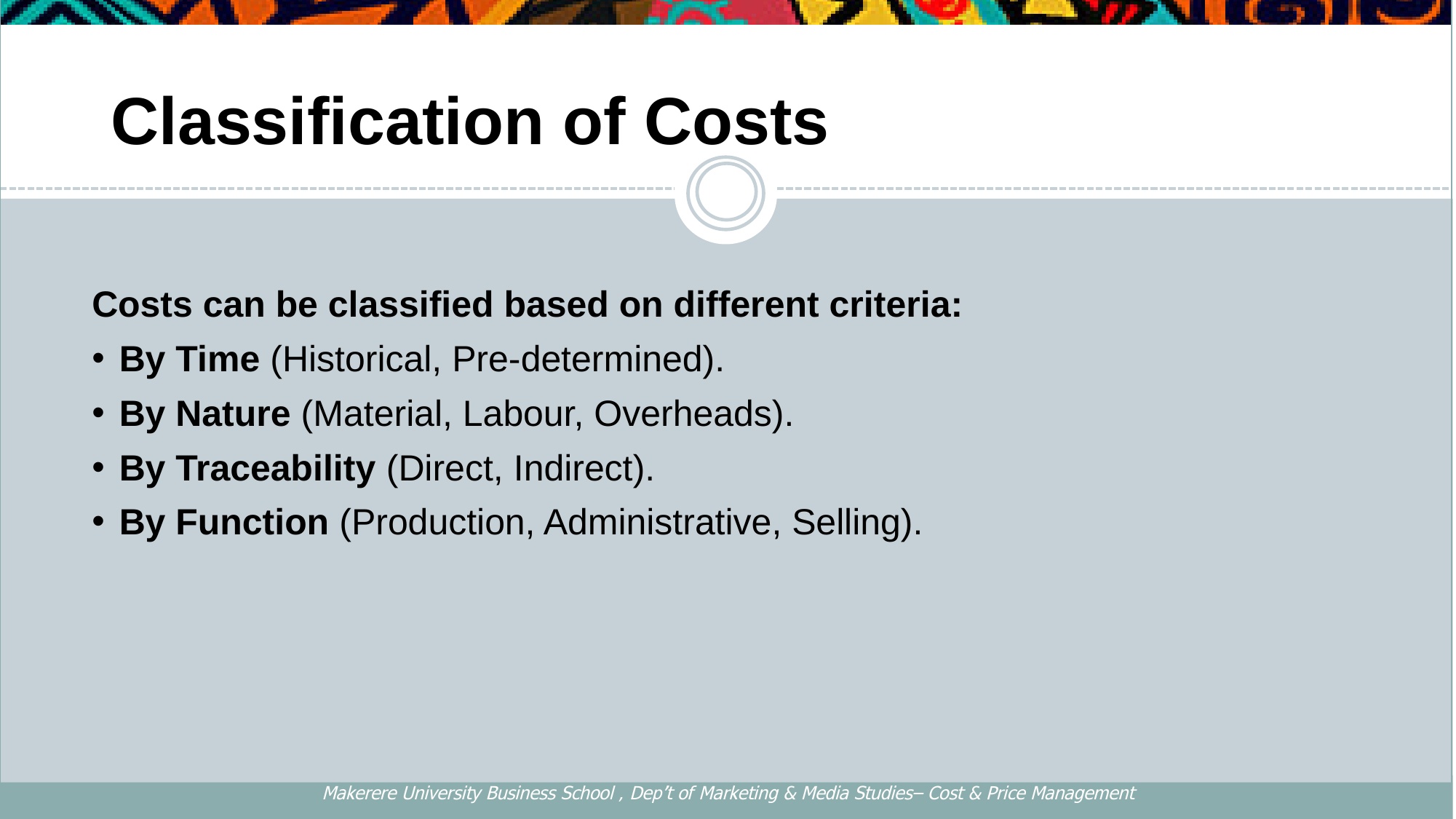

# Classification of Costs
Costs can be classified based on different criteria:
By Time (Historical, Pre-determined).
By Nature (Material, Labour, Overheads).
By Traceability (Direct, Indirect).
By Function (Production, Administrative, Selling).